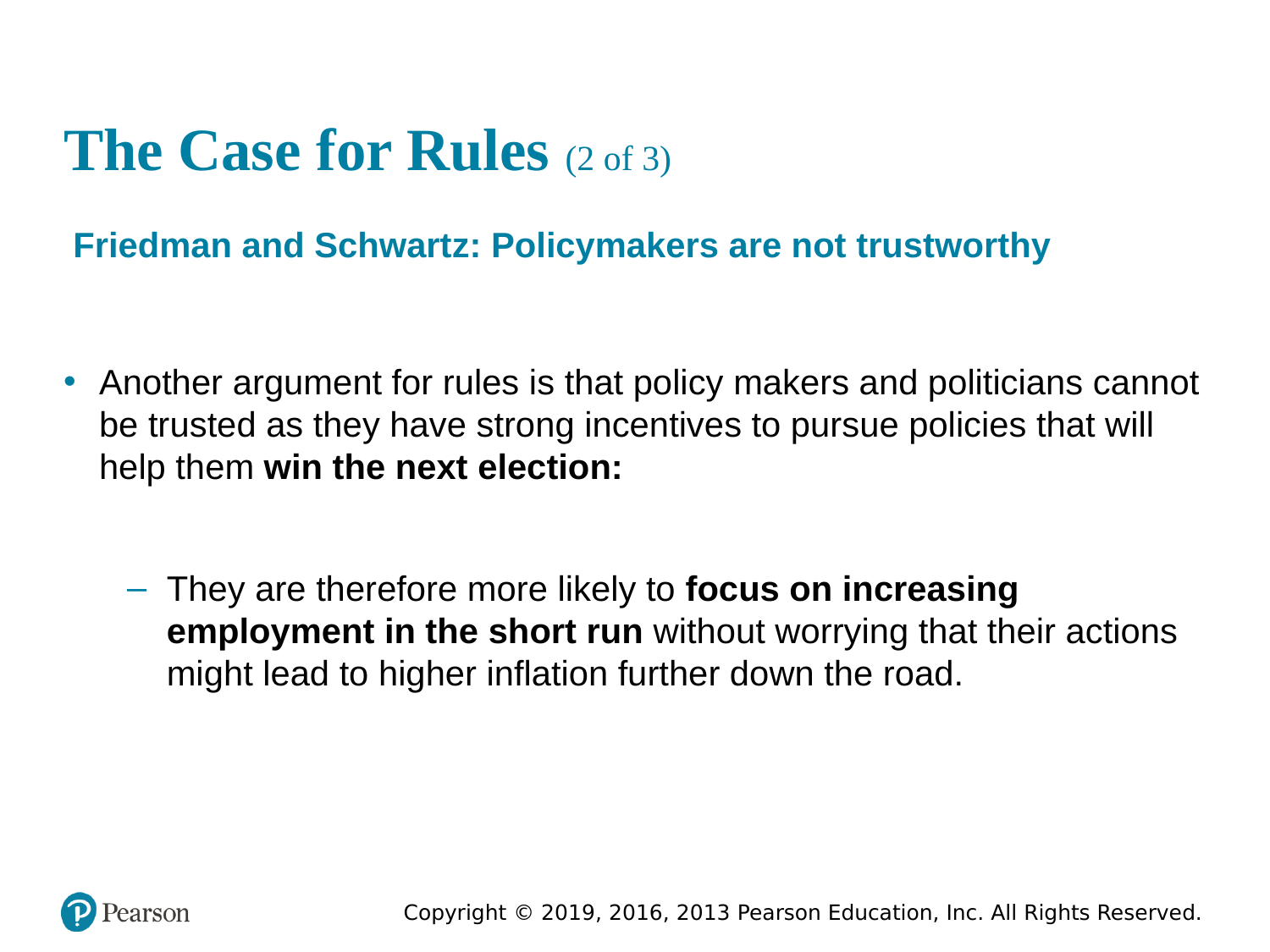

# The Case for Rules (2 of 3)
 Friedman and Schwartz: Policymakers are not trustworthy

Another argument for rules is that policy makers and politicians cannot be trusted as they have strong incentives to pursue policies that will help them win the next election:

They are therefore more likely to focus on increasing employment in the short run without worrying that their actions might lead to higher inflation further down the road.